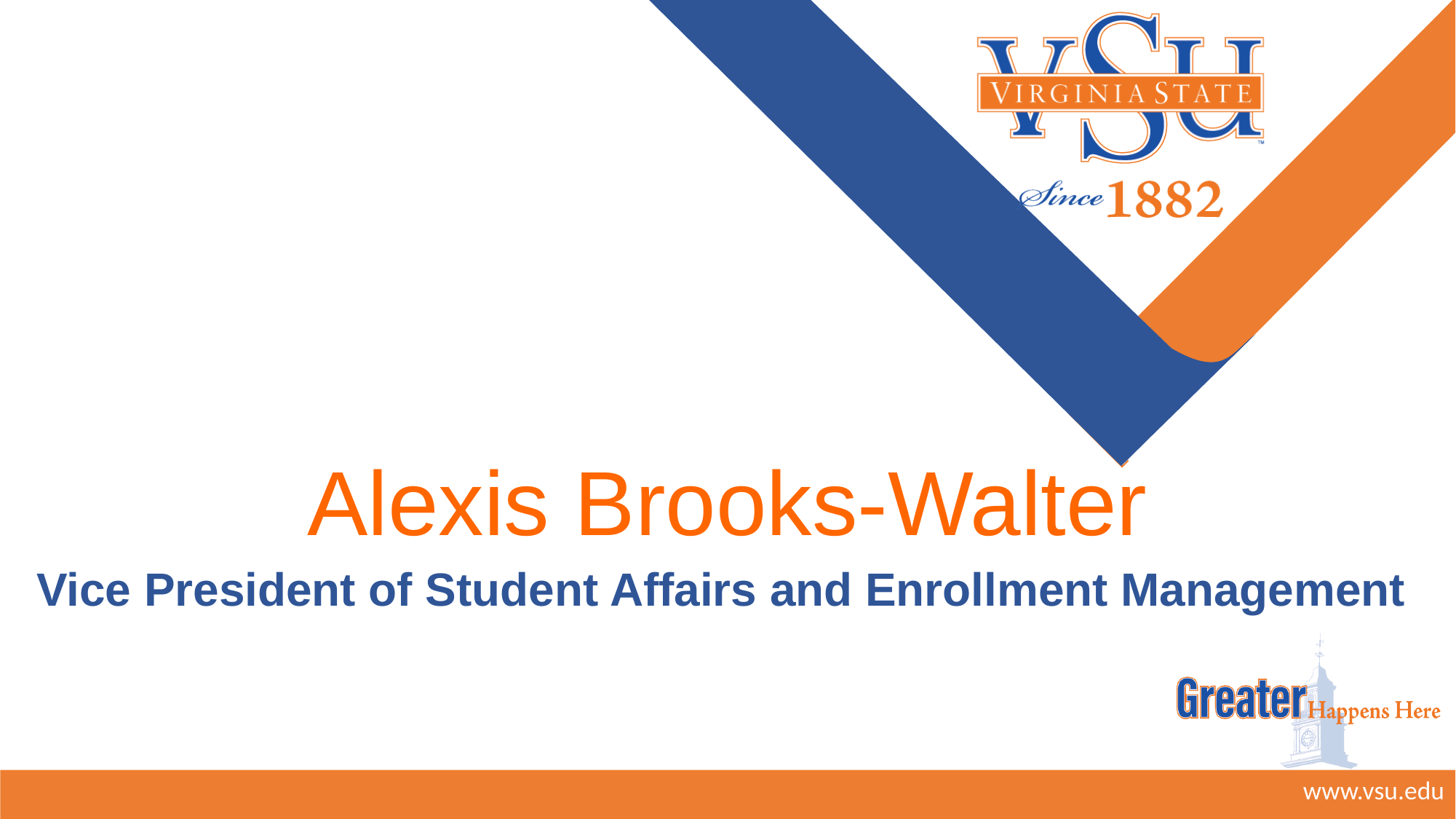

# Alexis Brooks-Walter
Vice President of Student Affairs and Enrollment Management